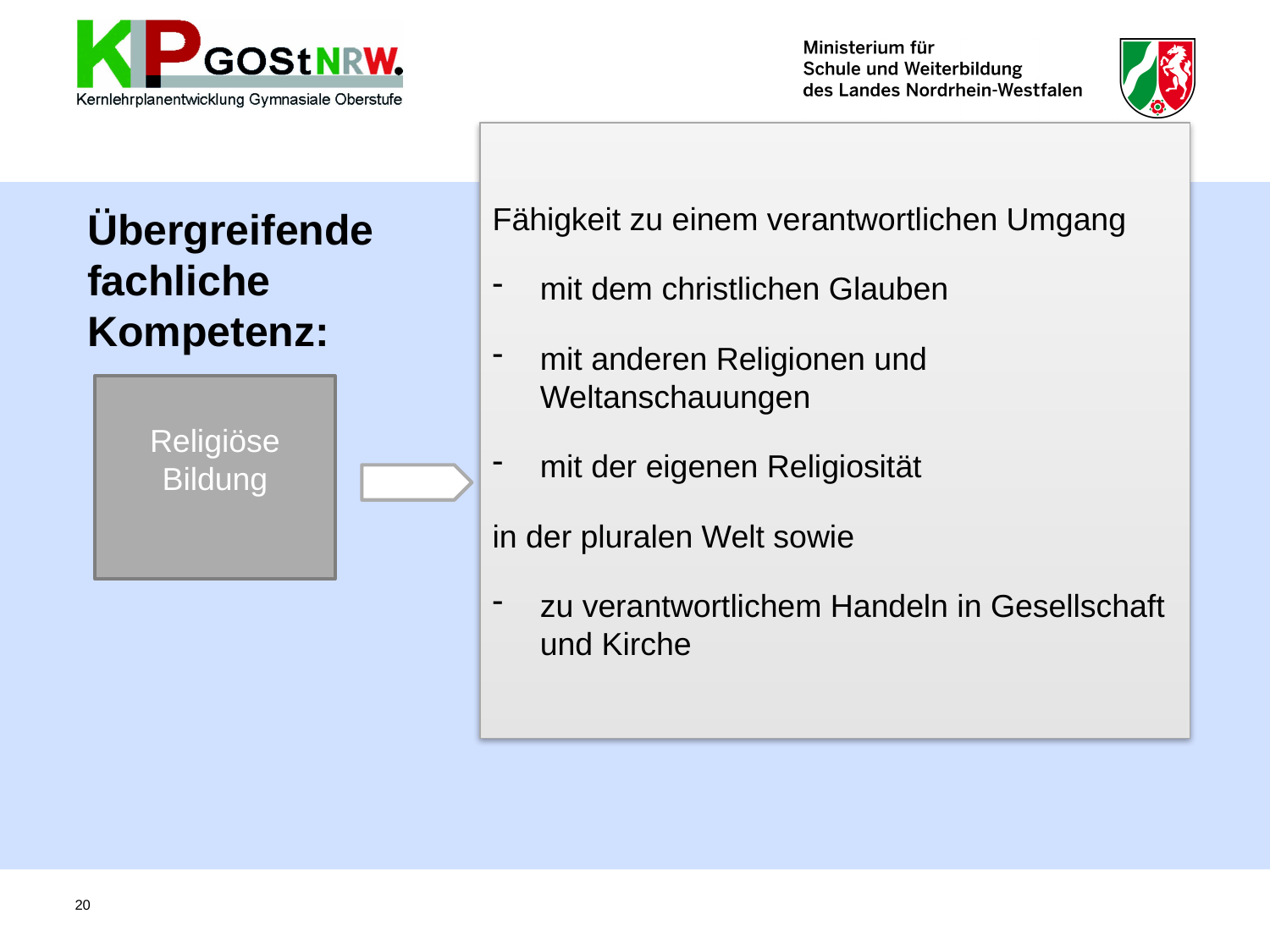

Fähigkeit zu einem verantwortlichen Umgang
mit dem christlichen Glauben
mit anderen Religionen und Weltanschauungen
mit der eigenen Religiosität
in der pluralen Welt sowie
zu verantwortlichem Handeln in Gesellschaft und Kirche

Übergreifende fachliche Kompetenz:

Religiöse Bildung

20